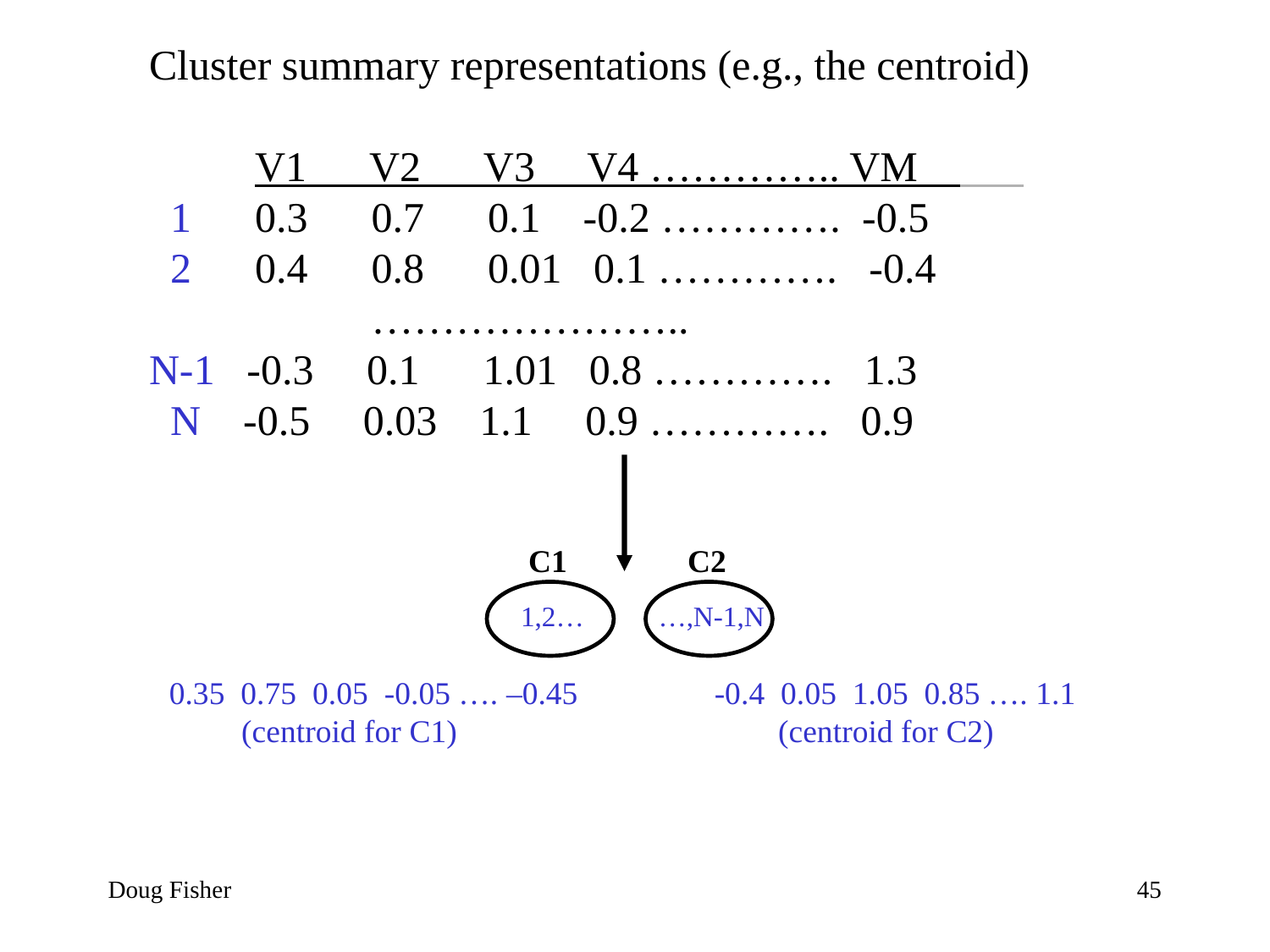

Cluster summary representations (e.g., the centroid)

          V1      V2      V3     V4 ………….. VM
  1      0.3      0.7      0.1    -0.2 ………….  -0.5
  2      0.4      0.8      0.01   0.1 ………….   -0.4
                     …………………..
N-1   -0.3     0.1      1.01   0.8 ………….   1.3
  N    -0.5     0.03    1.1     0.9 ………….   0.9

C1               C2

1,2…
…,N-1,N
0.35  0.75  0.05  -0.05 …. –0.45                 -0.4  0.05  1.05  0.85 …. 1.1
         (centroid for C1)                                        (centroid for C2)
Doug Fisher
45